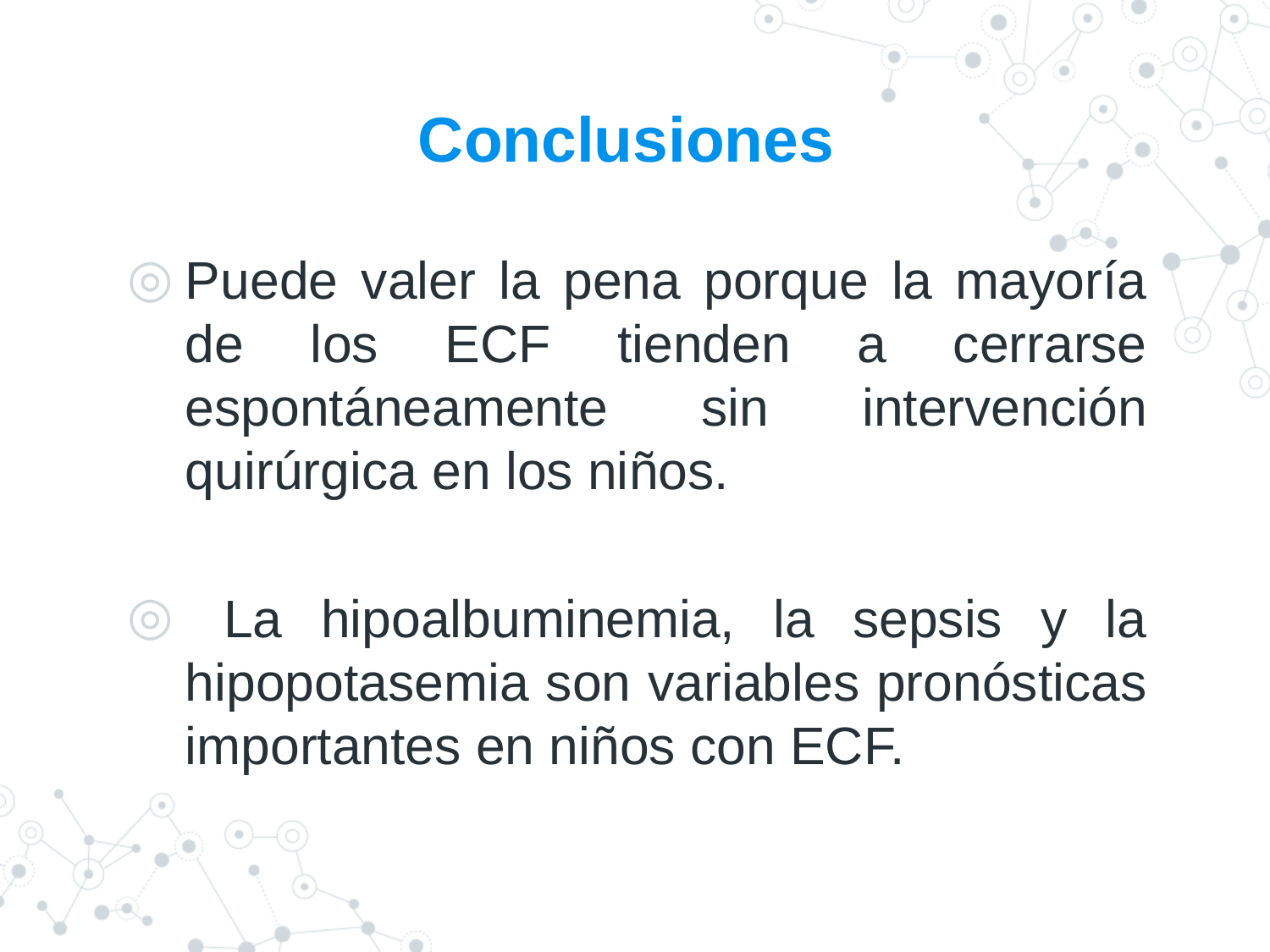

# Conclusiones
Puede valer la pena porque la mayoría de los ECF tienden a cerrarse espontáneamente sin intervención quirúrgica en los niños.

 La hipoalbuminemia, la sepsis y la hipopotasemia son variables pronósticas importantes en niños con ECF.